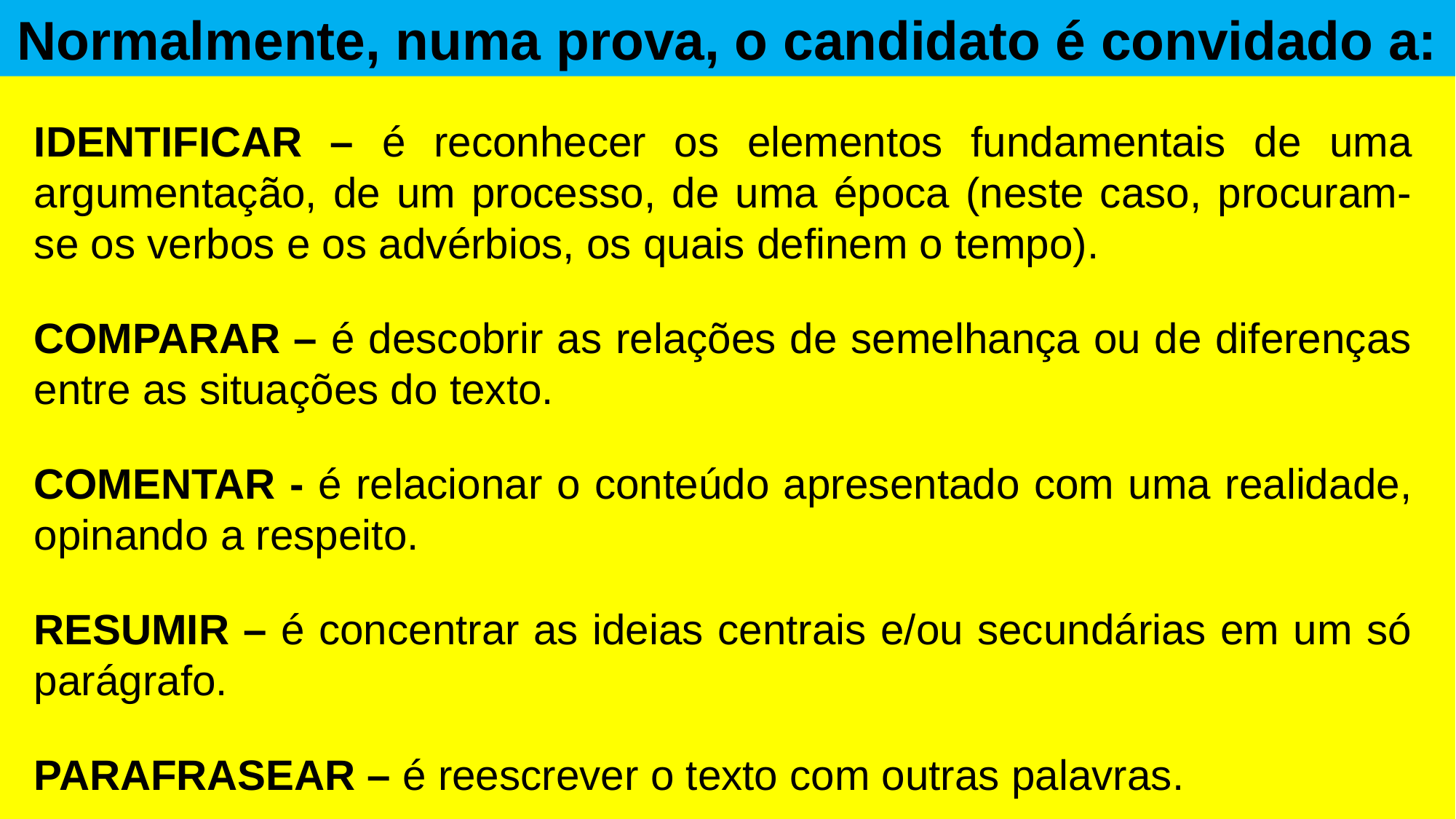

Normalmente, numa prova, o candidato é convidado a:

IDENTIFICAR – é reconhecer os elementos fundamentais de uma argumentação, de um processo, de uma época (neste caso, procuram-se os verbos e os advérbios, os quais definem o tempo).

COMPARAR – é descobrir as relações de semelhança ou de diferenças entre as situações do texto.

COMENTAR - é relacionar o conteúdo apresentado com uma realidade, opinando a respeito.

RESUMIR – é concentrar as ideias centrais e/ou secundárias em um só parágrafo.

PARAFRASEAR – é reescrever o texto com outras palavras.